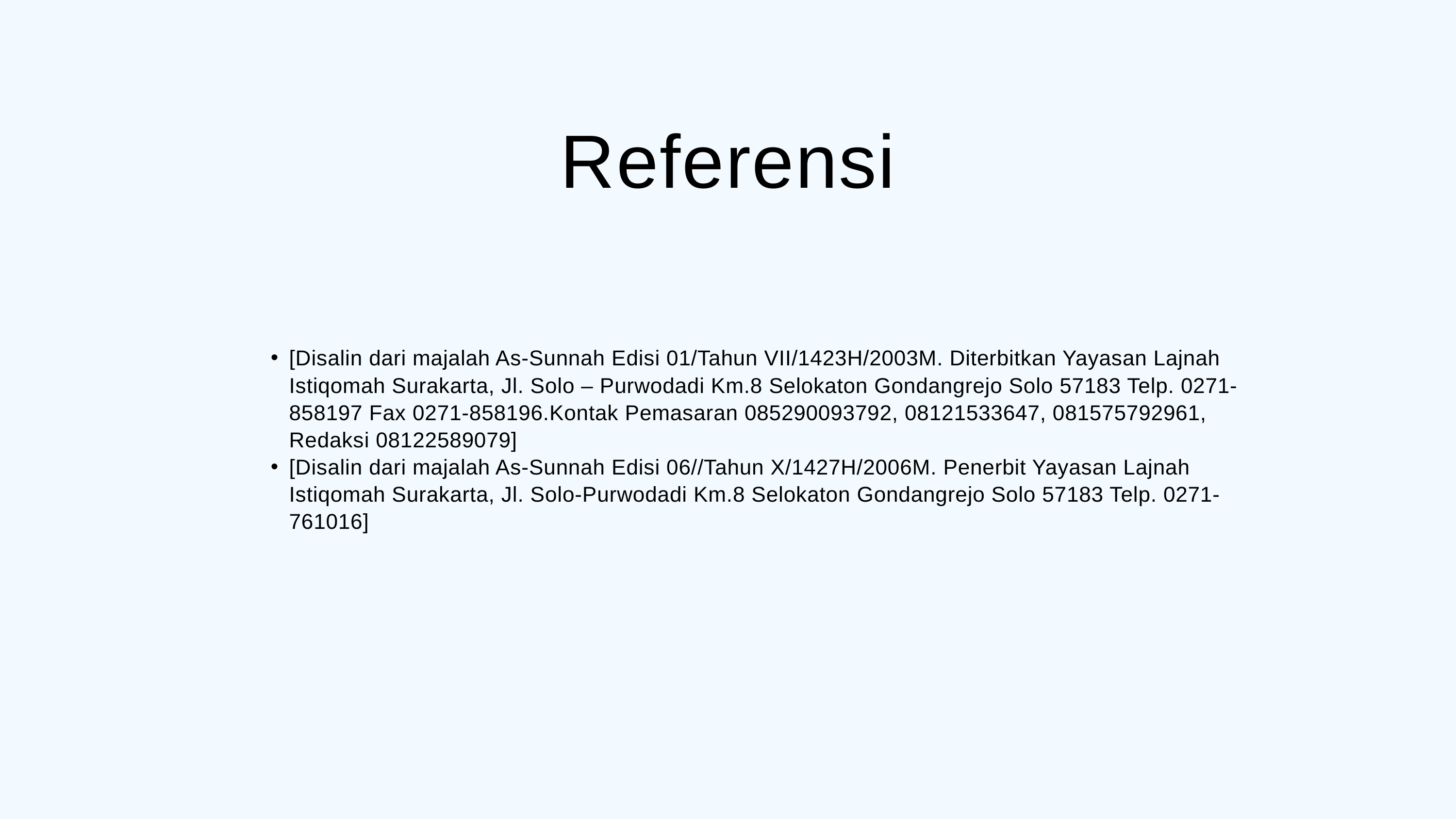

Referensi
[Disalin dari majalah As-Sunnah Edisi 01/Tahun VII/1423H/2003M. Diterbitkan Yayasan Lajnah Istiqomah Surakarta, Jl. Solo – Purwodadi Km.8 Selokaton Gondangrejo Solo 57183 Telp. 0271-858197 Fax 0271-858196.Kontak Pemasaran 085290093792, 08121533647, 081575792961, Redaksi 08122589079]
[Disalin dari majalah As-Sunnah Edisi 06//Tahun X/1427H/2006M. Penerbit Yayasan Lajnah Istiqomah Surakarta, Jl. Solo-Purwodadi Km.8 Selokaton Gondangrejo Solo 57183 Telp. 0271-761016]